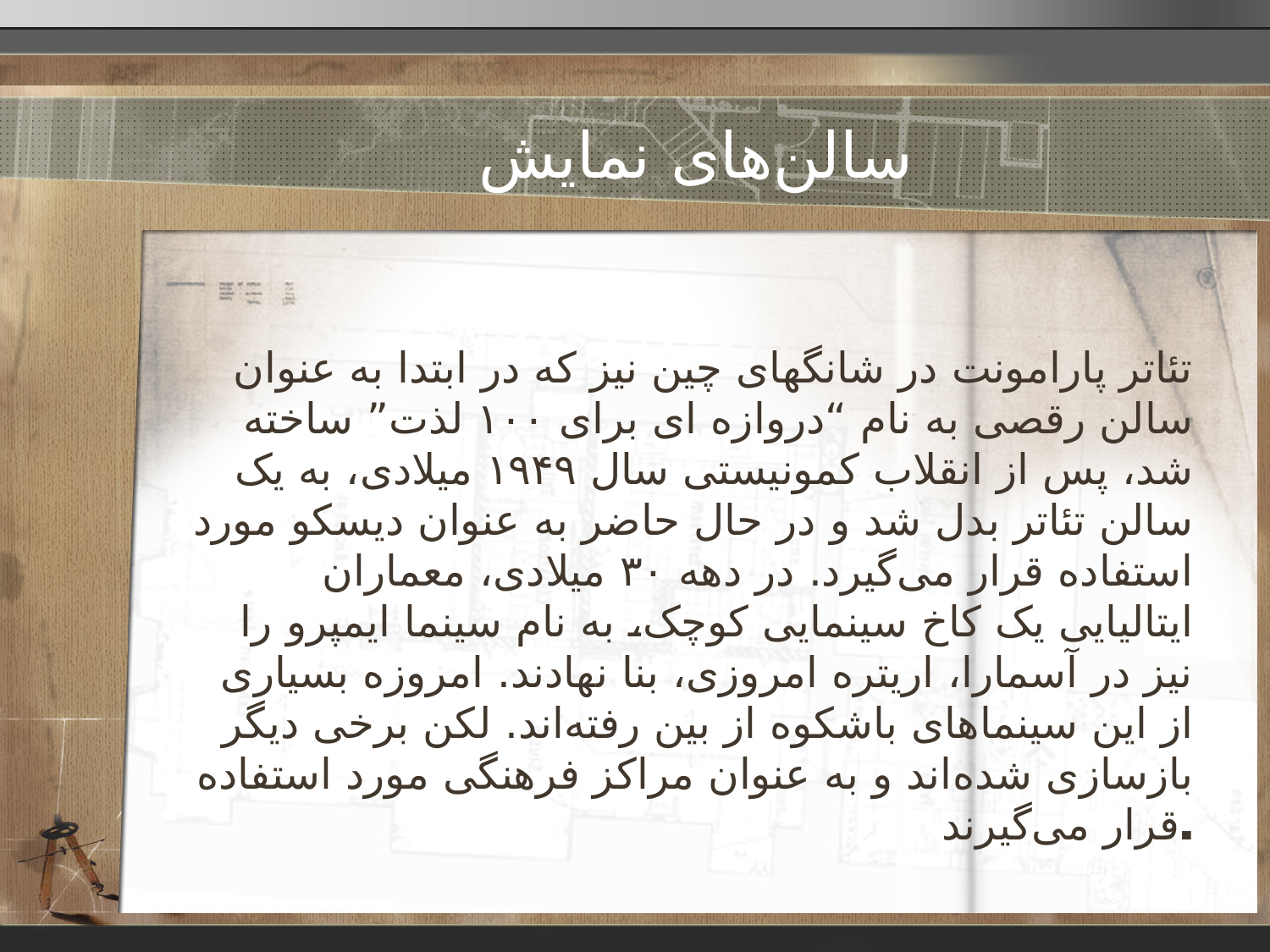

# سالن‌های نمایش
تئاتر پارامونت در شانگهای چین نیز که در ابتدا به عنوان سالن رقصی به نام “دروازه ای برای ۱۰۰ لذت” ساخته شد، پس از انقلاب کمونیستی سال ۱۹۴۹ میلادی، به یک سالن تئاتر بدل شد و در حال حاضر به عنوان دیسکو مورد استفاده قرار می‌گیرد. در دهه ۳۰ میلادی، معماران ایتالیایی یک کاخ سینمایی کوچک، به نام سینما ایمپرو را نیز در آسمارا، اریتره امروزی، بنا نهادند. امروزه بسیاری از این سینماهای باشکوه از بین رفته‌اند. لکن برخی دیگر بازسازی شده‌اند و به عنوان مراکز فرهنگی مورد استفاده قرار می‌گیرند.